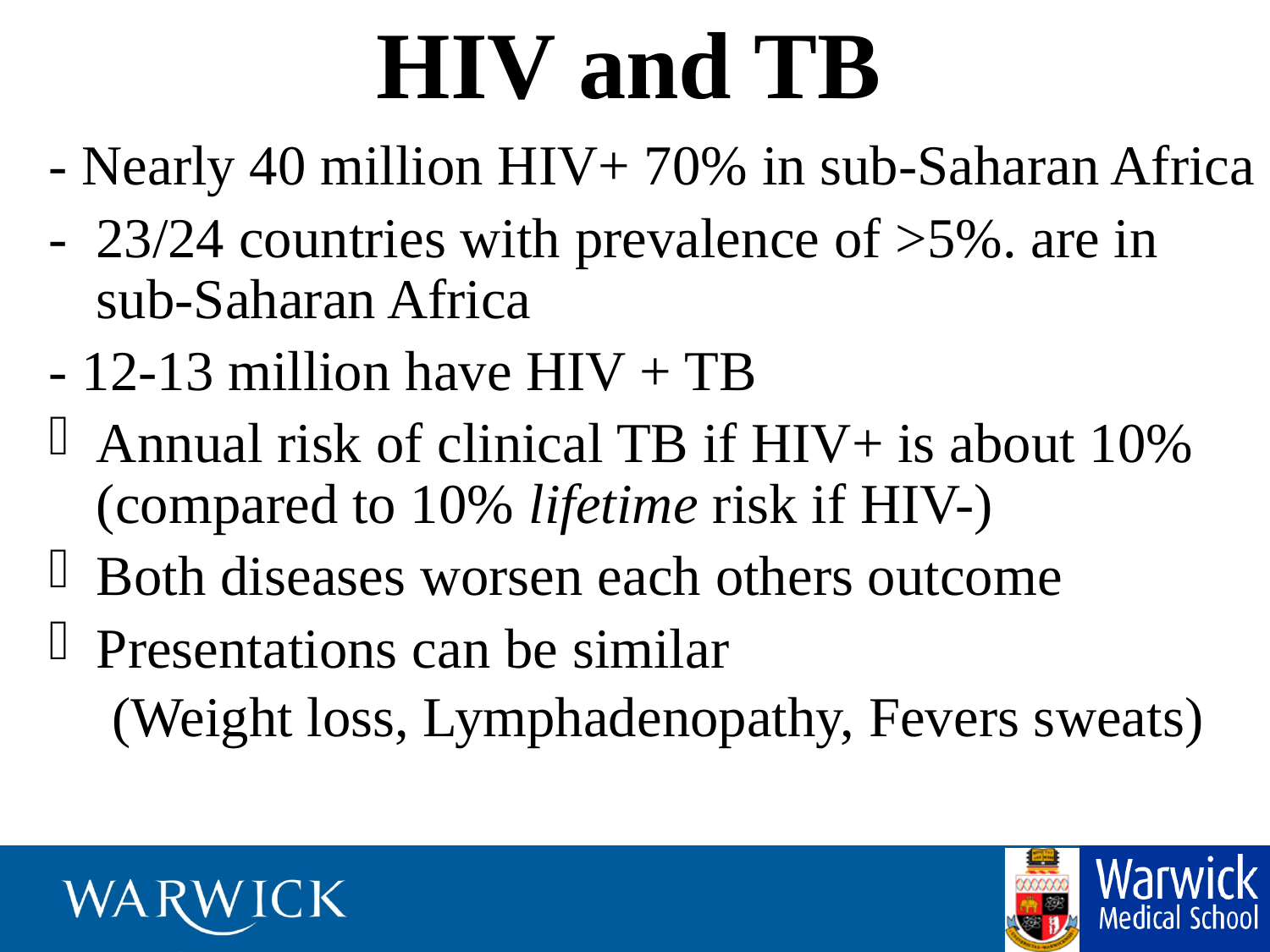

# HIV and TB
- Nearly 40 million HIV+ 70% in sub-Saharan Africa
-  23/24 countries with prevalence of >5%. are in sub-Saharan Africa
- 12-13 million have HIV + TB
Annual risk of clinical TB if HIV+ is about 10% (compared to 10% lifetime risk if HIV-)
Both diseases worsen each others outcome
Presentations can be similar
(Weight loss, Lymphadenopathy, Fevers sweats)